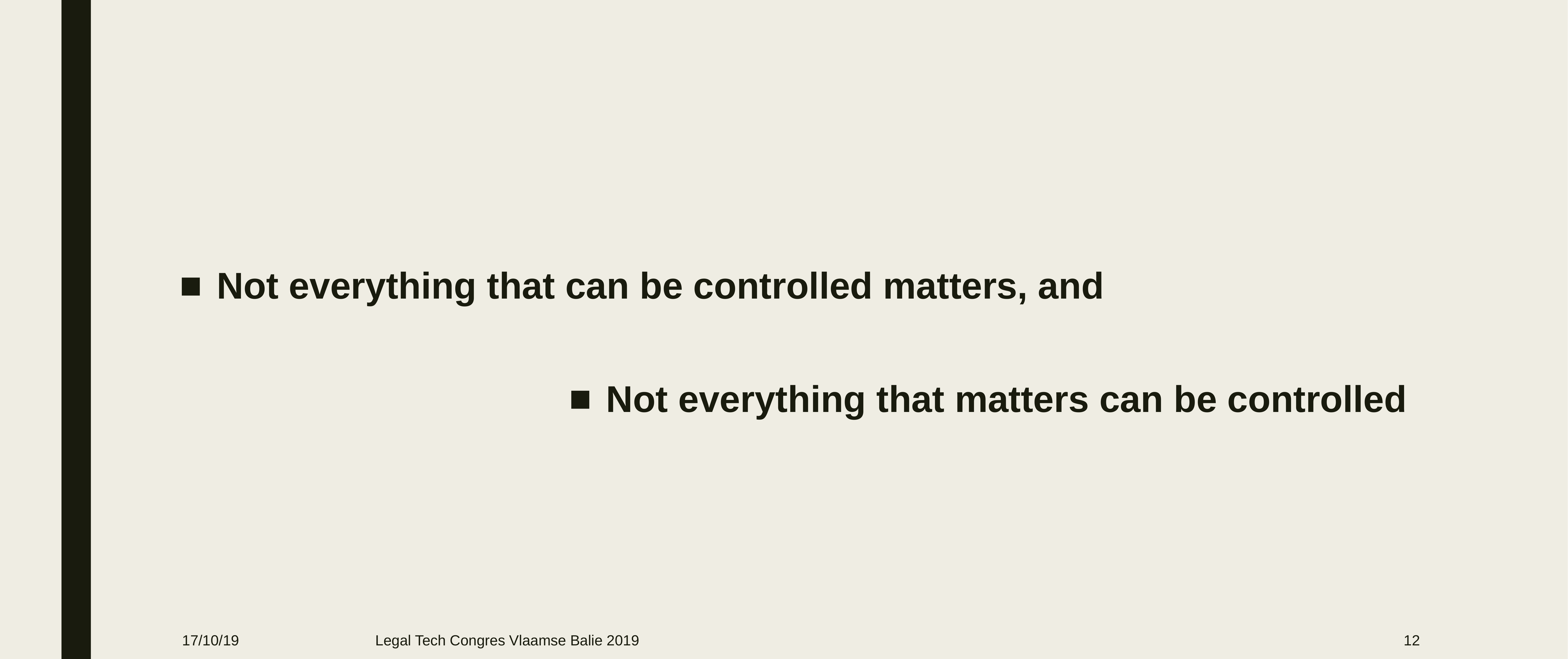

#

Not everything that can be controlled matters, and

Not everything that matters can be controlled

17/10/19
Legal Tech Congres Vlaamse Balie 2019
12